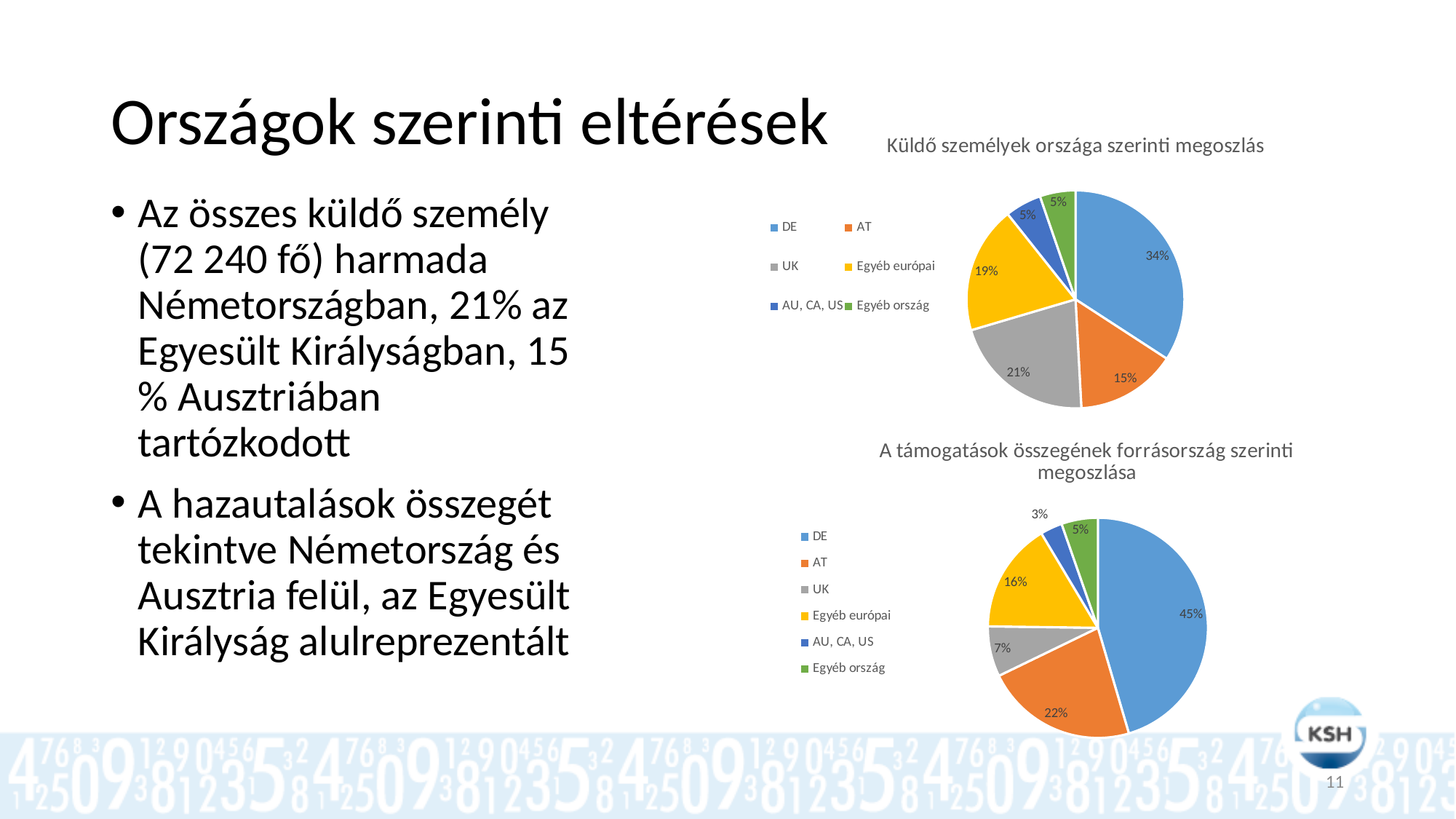

# Országok szerinti eltérések

### Chart: Küldő személyek országa szerinti megoszlás

| Category |  |
|---|---|
| DE | 24380.0 |
| AT | 10677.0 |
| UK | 15191.0 |
| Egyéb európai | 13476.0 |
| AU, CA, US | 3856.0 |
| Egyéb ország | 3770.0 |
Az összes küldő személy (72 240 fő) harmada Németországban, 21% az Egyesült Királyságban, 15 % Ausztriában tartózkodott
A hazautalások összegét tekintve Németország és Ausztria felül, az Egyesült Királyság alulreprezentált

### Chart: A támogatások összegének forrásország szerinti megoszlása

| Category |  |
|---|---|
| DE | 17229.0 |
| AT | 8478.0 |
| UK | 2801.0 |
| Egyéb európai | 6142.0 |
| AU, CA, US | 1226.0 |
| Egyéb ország | 2029.0 |
11